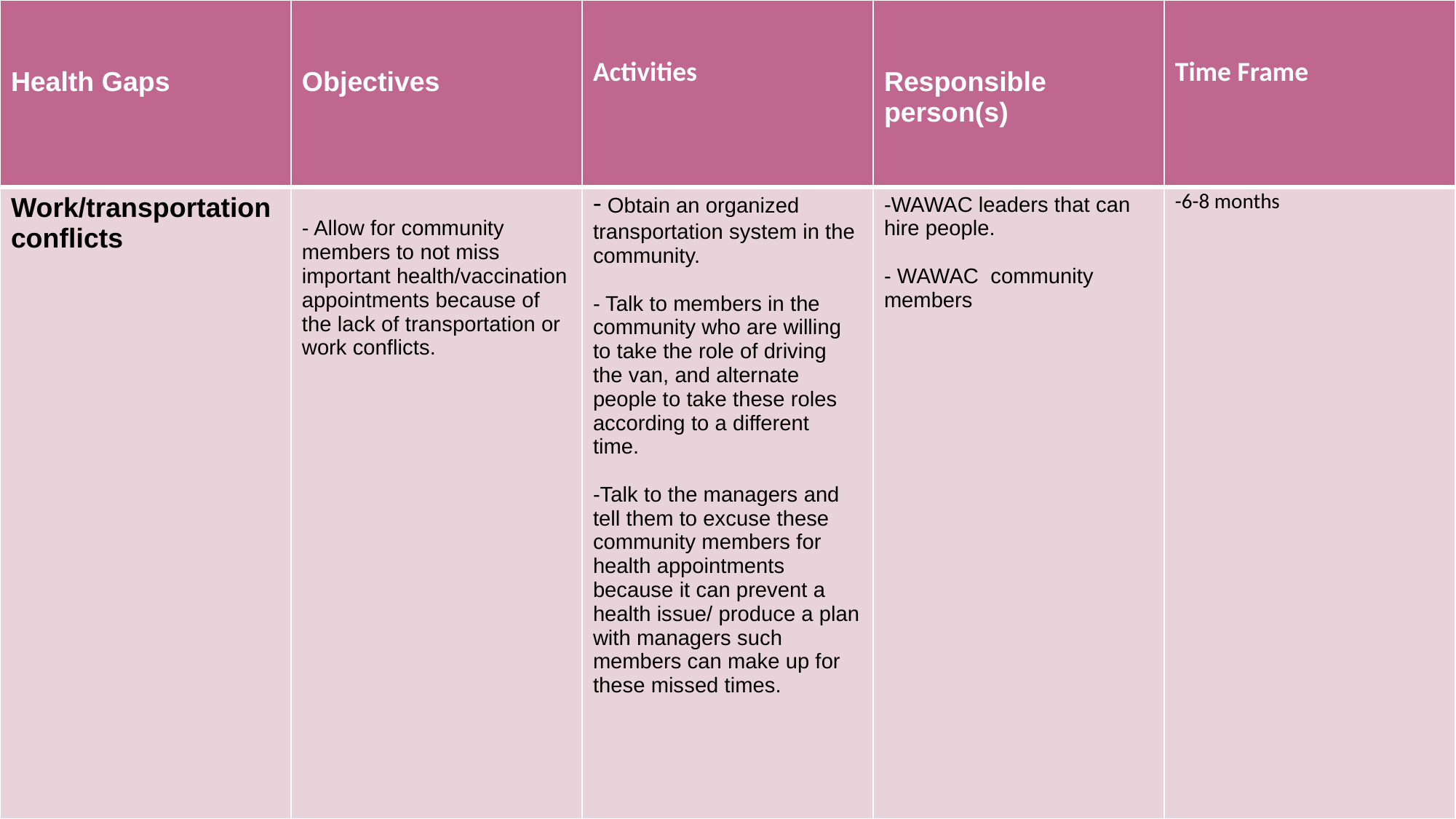

| Health Gaps | Objectives | Activities | Responsible person(s) | Time Frame |
| --- | --- | --- | --- | --- |
| Work/transportation conflicts | - Allow for community members to not miss important health/vaccination appointments because of the lack of transportation or work conflicts. | - Obtain an organized transportation system in the community.  - Talk to members in the community who are willing to take the role of driving the van, and alternate people to take these roles according to a different time.  -Talk to the managers and tell them to excuse these community members for health appointments because it can prevent a health issue/ produce a plan with managers such members can make up for these missed times. | -WAWAC leaders that can hire people.  - WAWAC community members | -6-8 months |
|  |  |  |  |  |
| --- | --- | --- | --- | --- |
14